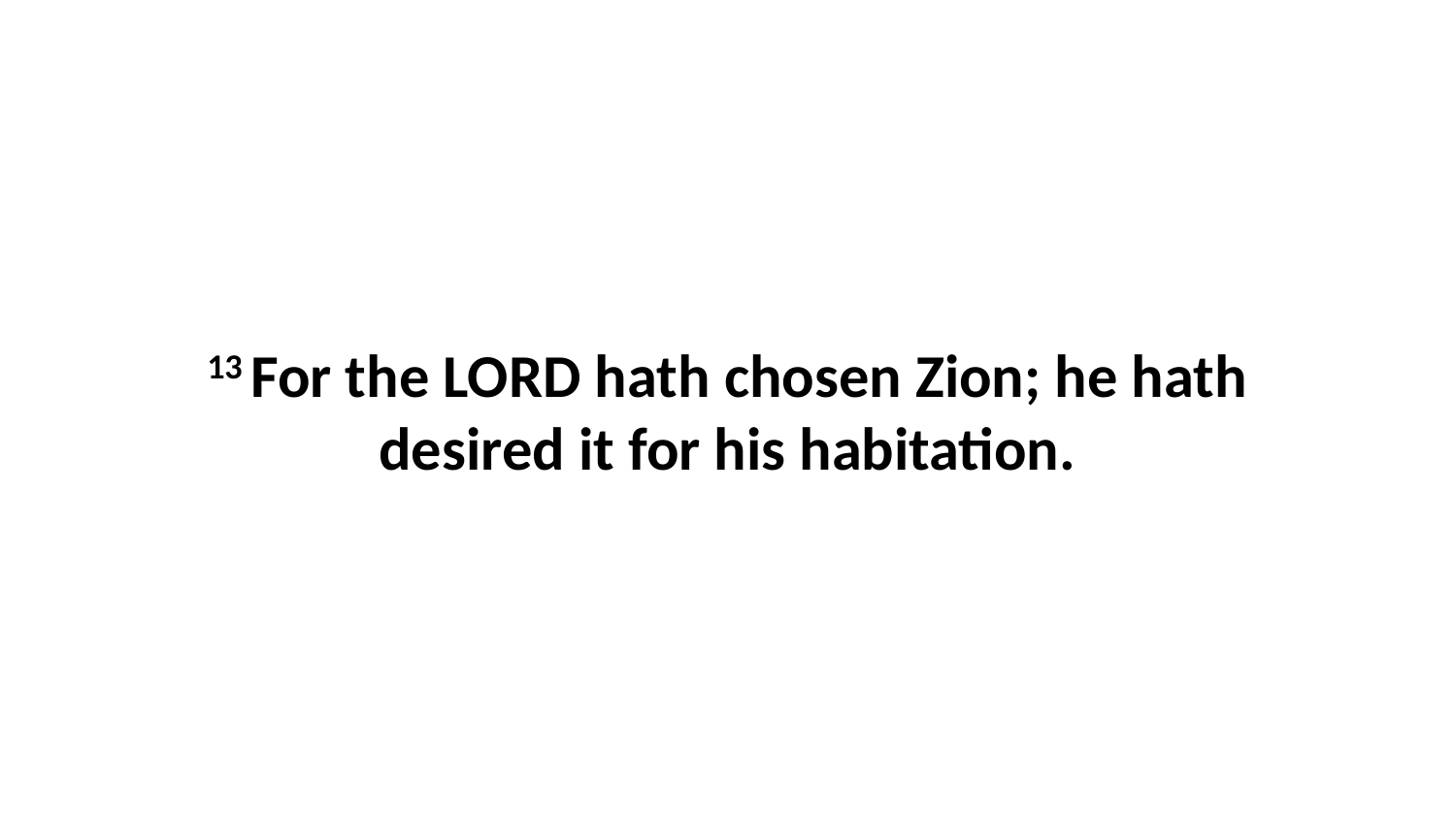

13 For the LORD hath chosen Zion; he hath desired it for his habitation.